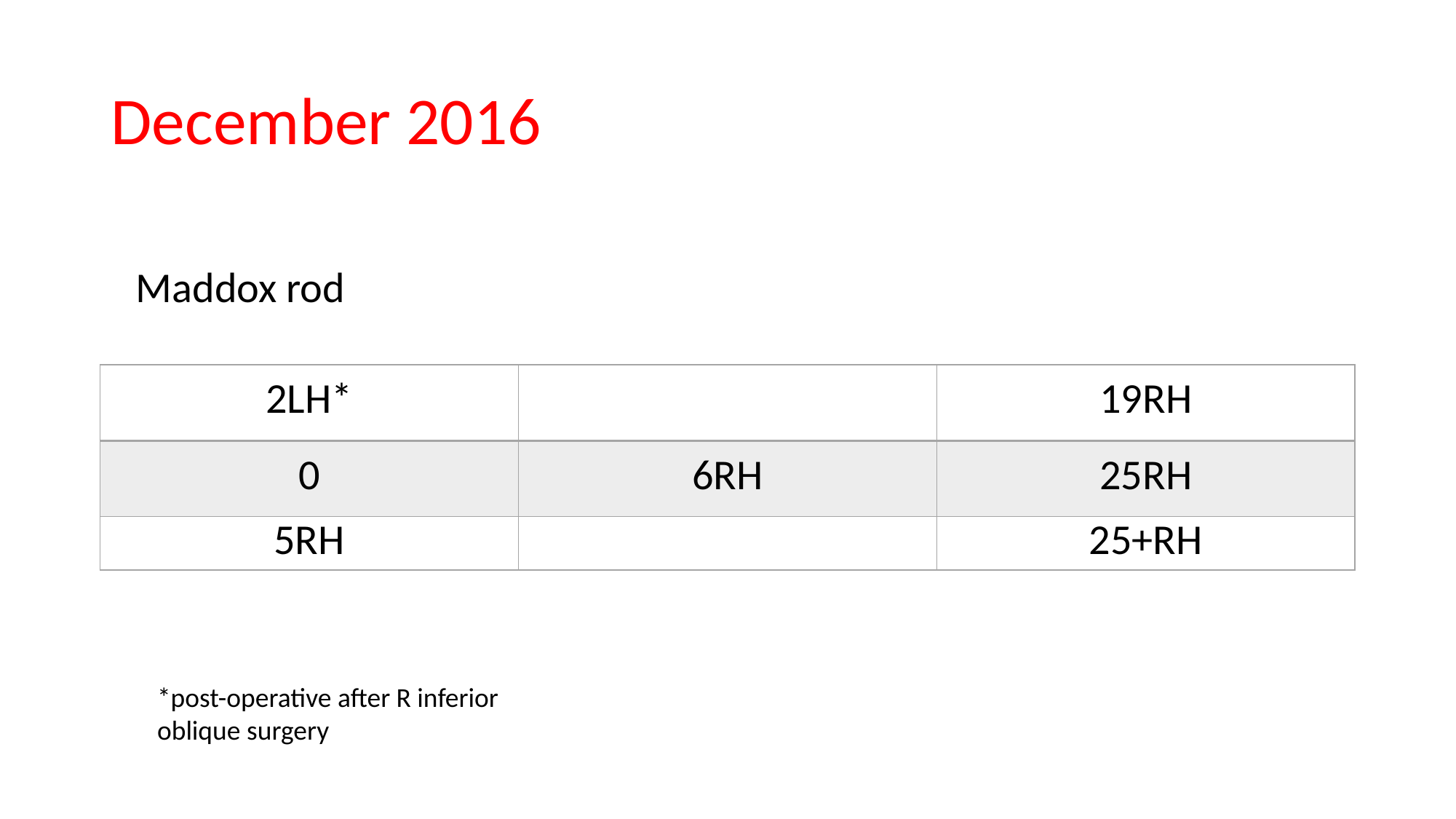

# December 2016
Maddox rod
| 2LH\* |  | 19RH |
| --- | --- | --- |
| 0 | 6RH | 25RH |
| 5RH |  | 25+RH |
*post-operative after R inferior oblique surgery